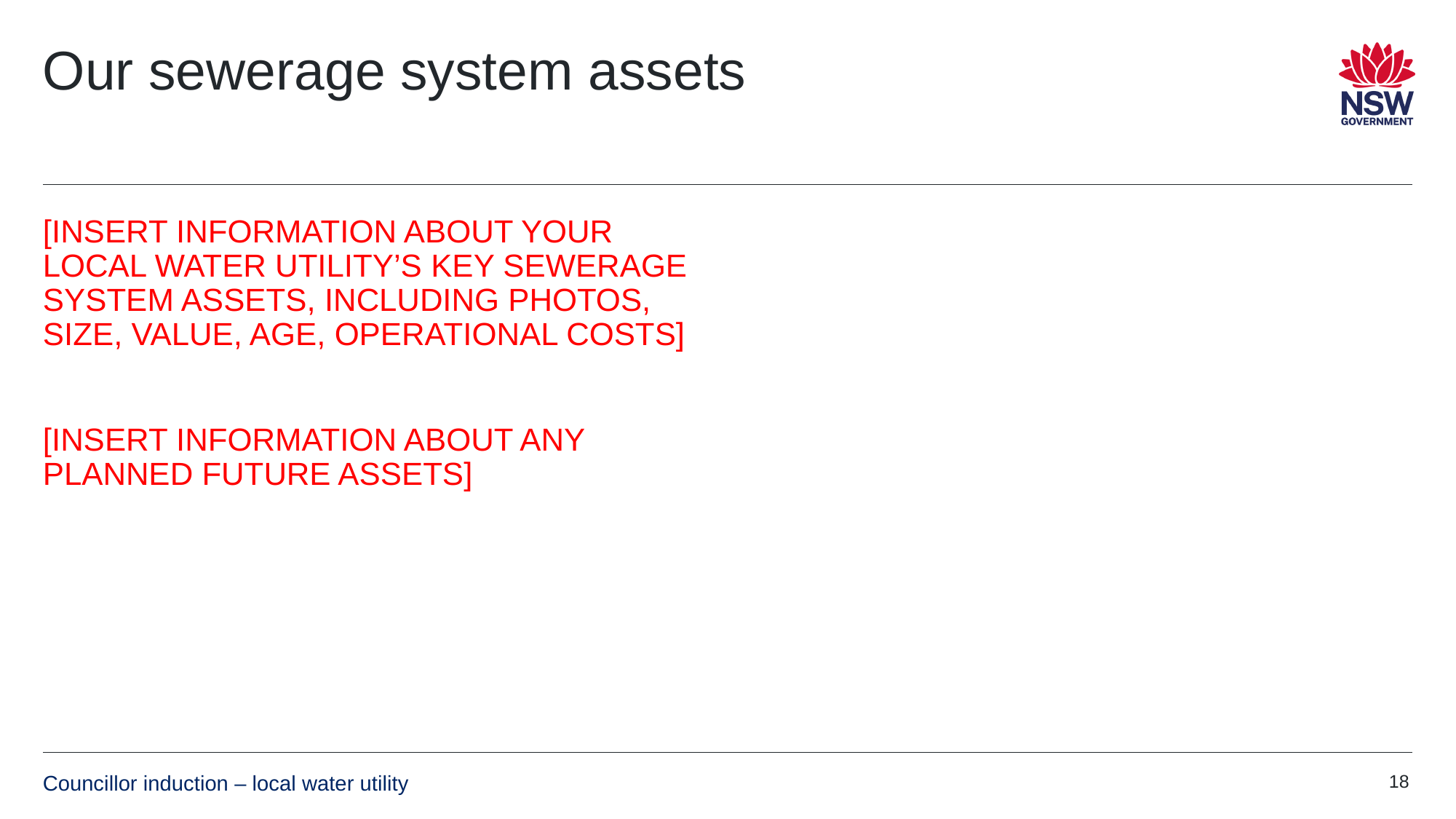

# Our sewerage system assets
[INSERT INFORMATION ABOUT YOUR LOCAL WATER UTILITY’S KEY SEWERAGE SYSTEM ASSETS, INCLUDING PHOTOS, SIZE, VALUE, AGE, OPERATIONAL COSTS]

[INSERT INFORMATION ABOUT ANY PLANNED FUTURE ASSETS]

18
Councillor induction – local water utility